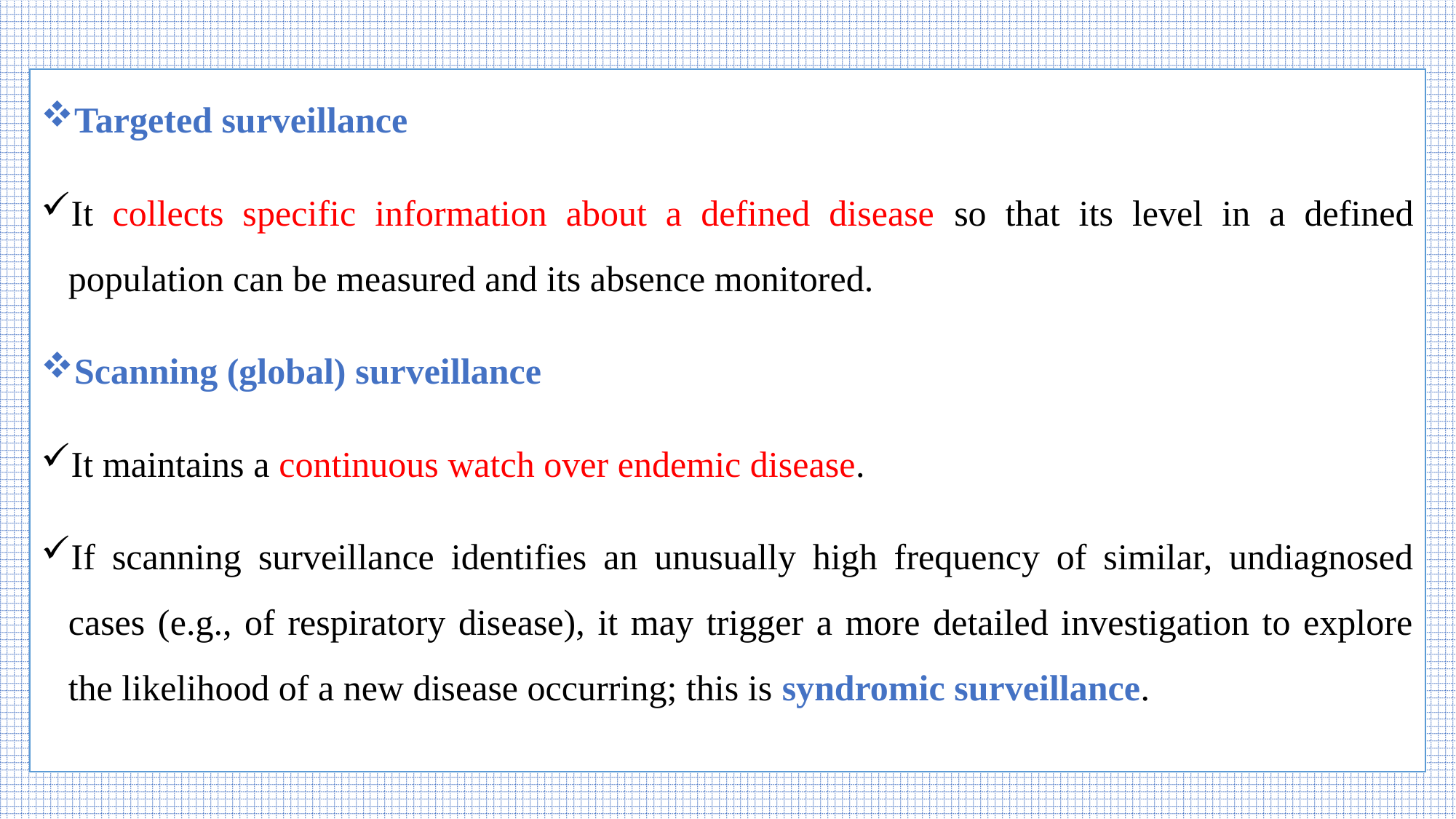

Targeted surveillance
It collects specific information about a defined disease so that its level in a defined population can be measured and its absence monitored.
Scanning (global) surveillance
It maintains a continuous watch over endemic disease.
If scanning surveillance identifies an unusually high frequency of similar, undiagnosed cases (e.g., of respiratory disease), it may trigger a more detailed investigation to explore the likelihood of a new disease occurring; this is syndromic surveillance.